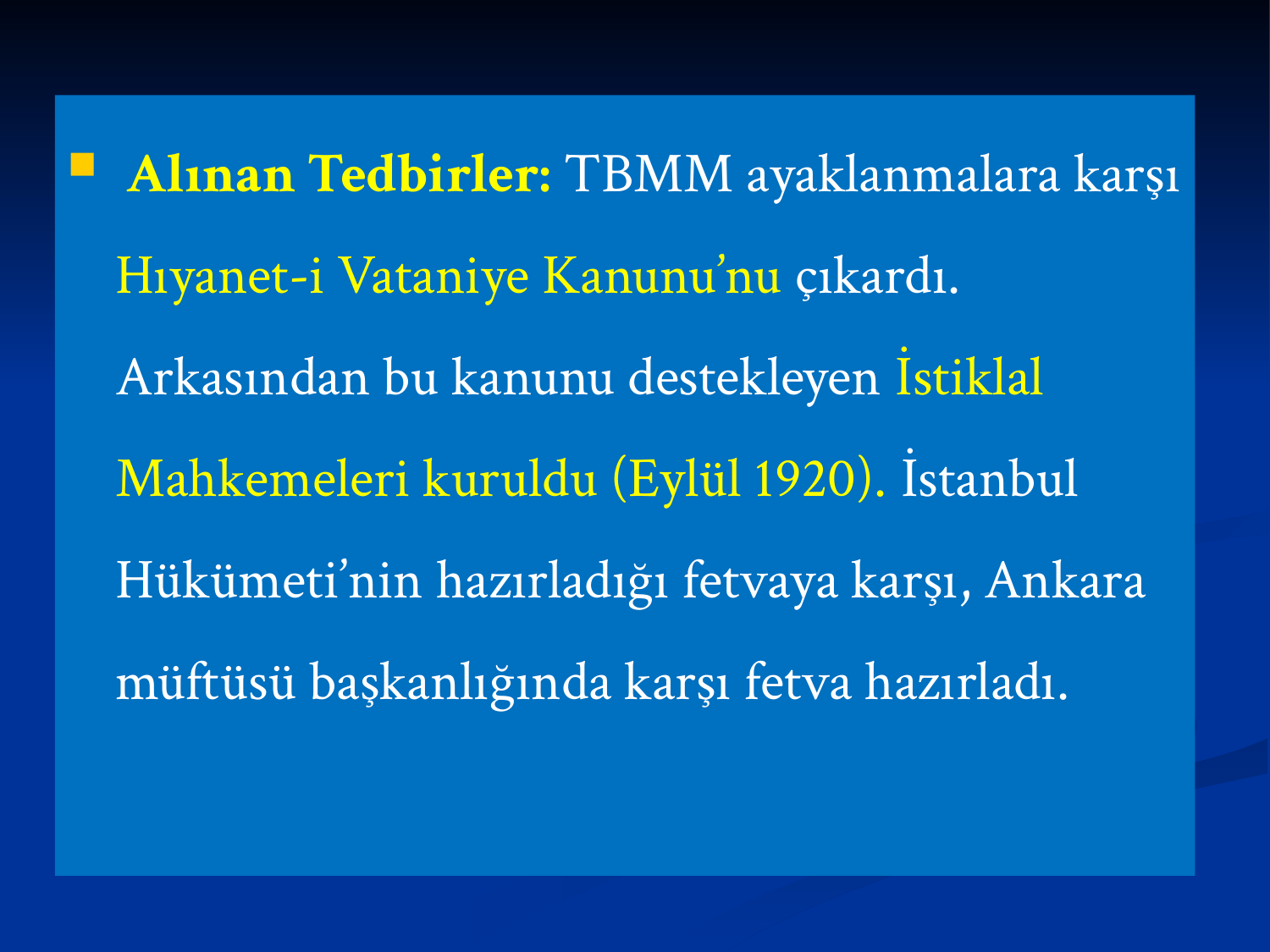

Alınan Tedbirler: TBMM ayaklanmalara karşı Hıyanet-i Vataniye Kanunu’nu çıkardı. Arkasından bu kanunu destekleyen İstiklal Mahkemeleri kuruldu (Eylül 1920). İstanbul Hükümeti’nin hazırladığı fetvaya karşı, Ankara müftüsü başkanlığında karşı fetva hazırladı.